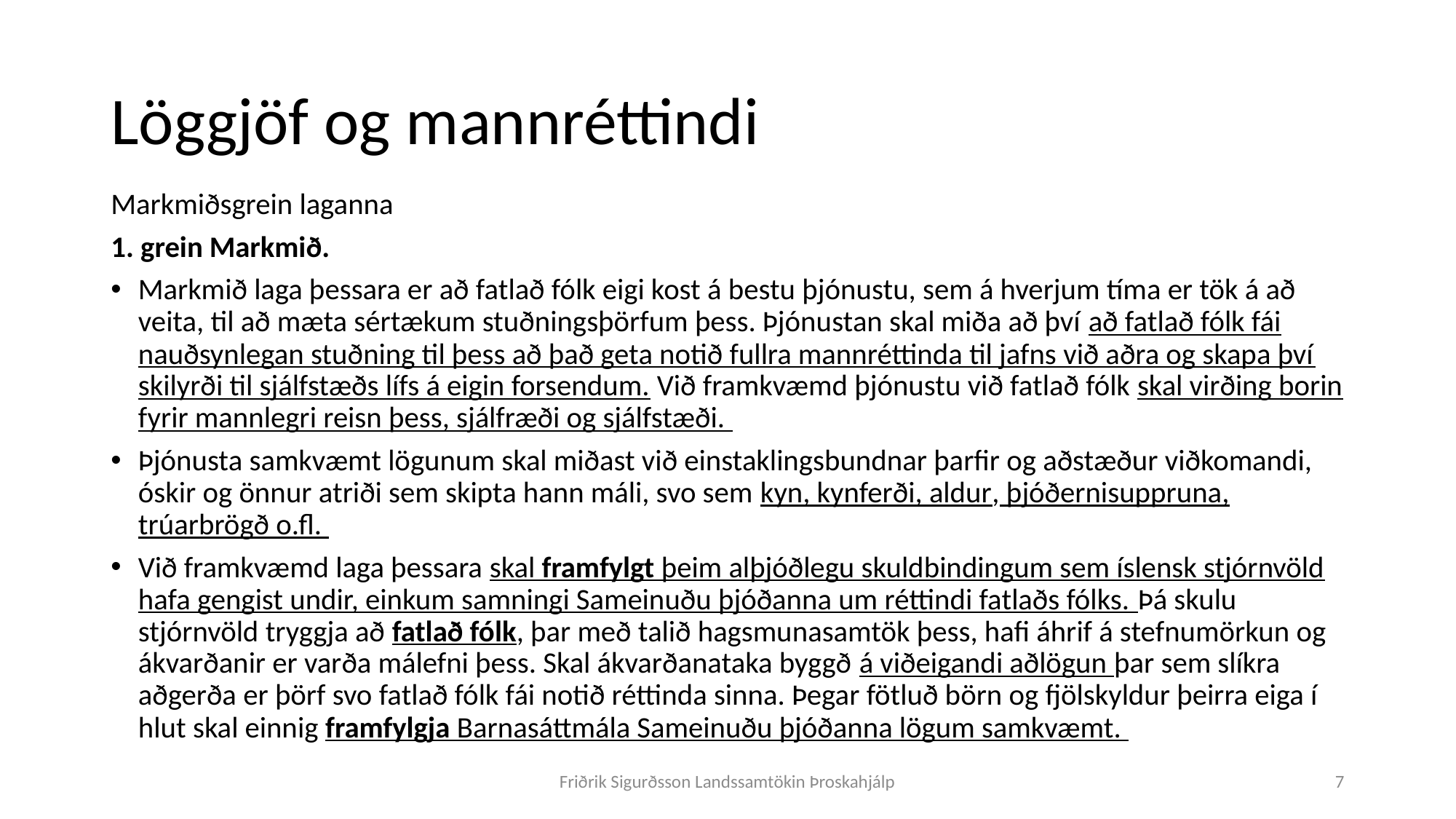

# Löggjöf og mannréttindi
Markmiðsgrein laganna
1. grein Markmið.
Markmið laga þessara er að fatlað fólk eigi kost á bestu þjónustu, sem á hverjum tíma er tök á að veita, til að mæta sértækum stuðningsþörfum þess. Þjónustan skal miða að því að fatlað fólk fái nauðsynlegan stuðning til þess að það geta notið fullra mannréttinda til jafns við aðra og skapa því skilyrði til sjálfstæðs lífs á eigin forsendum. Við framkvæmd þjónustu við fatlað fólk skal virðing borin fyrir mannlegri reisn þess, sjálfræði og sjálfstæði.
Þjónusta samkvæmt lögunum skal miðast við einstaklingsbundnar þarfir og aðstæður viðkomandi, óskir og önnur atriði sem skipta hann máli, svo sem kyn, kynferði, aldur, þjóðernisuppruna, trúarbrögð o.fl.
Við framkvæmd laga þessara skal framfylgt þeim alþjóðlegu skuldbindingum sem íslensk stjórnvöld hafa gengist undir, einkum samningi Sameinuðu þjóðanna um réttindi fatlaðs fólks. Þá skulu stjórnvöld tryggja að fatlað fólk, þar með talið hagsmunasamtök þess, hafi áhrif á stefnumörkun og ákvarðanir er varða málefni þess. Skal ákvarðanataka byggð á viðeigandi aðlögun þar sem slíkra aðgerða er þörf svo fatlað fólk fái notið réttinda sinna. Þegar fötluð börn og fjölskyldur þeirra eiga í hlut skal einnig framfylgja Barnasáttmála Sameinuðu þjóðanna lögum samkvæmt.

Friðrik Sigurðsson Landssamtökin Þroskahjálp
7